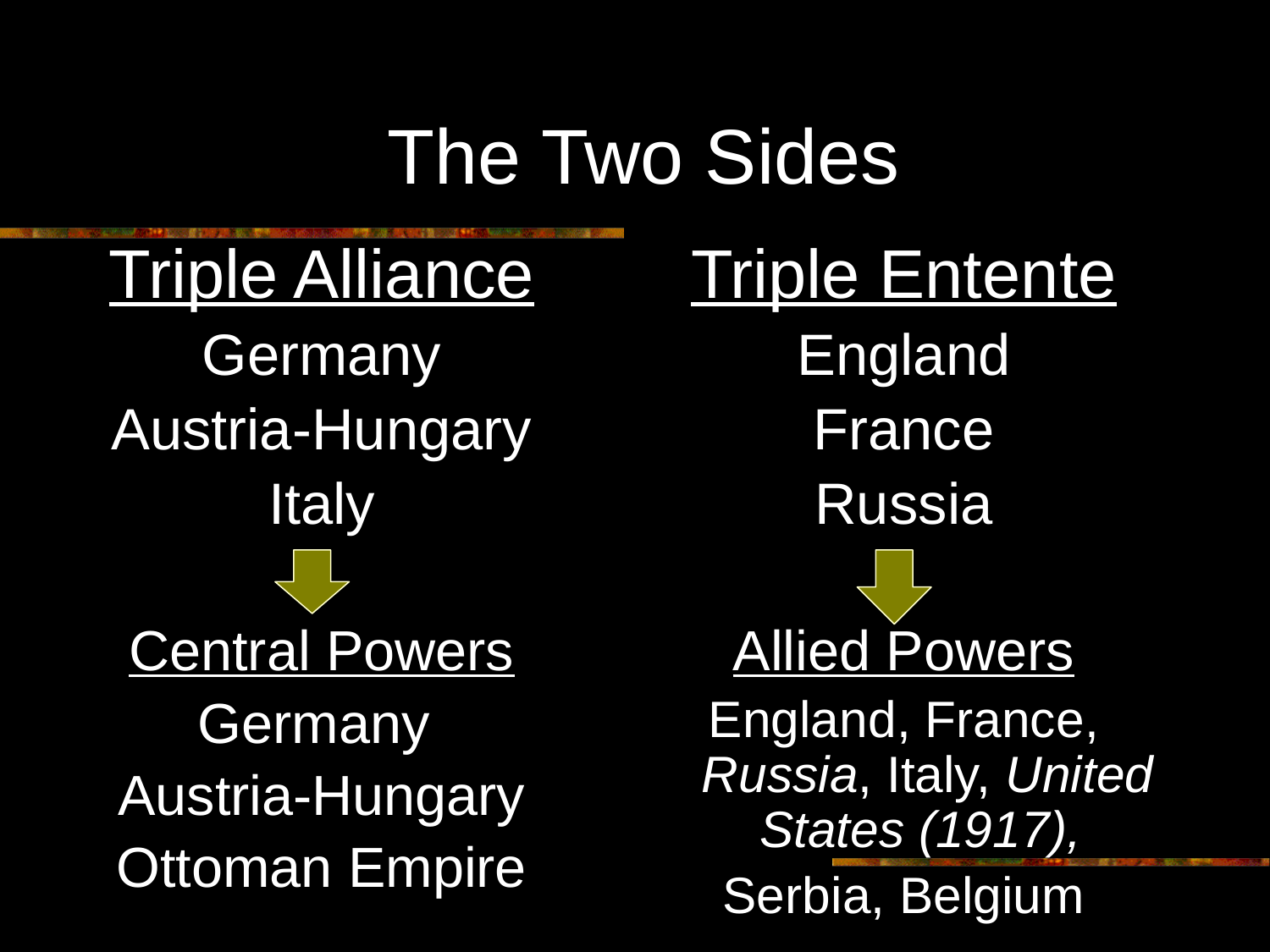

# The Two Sides
Triple Alliance
Germany
Austria-Hungary
Italy

Central Powers
Germany
Austria-Hungary
Ottoman Empire
Triple Entente
England
France
Russia

Allied Powers
England, France, Russia, Italy, United States (1917),
Serbia, Belgium